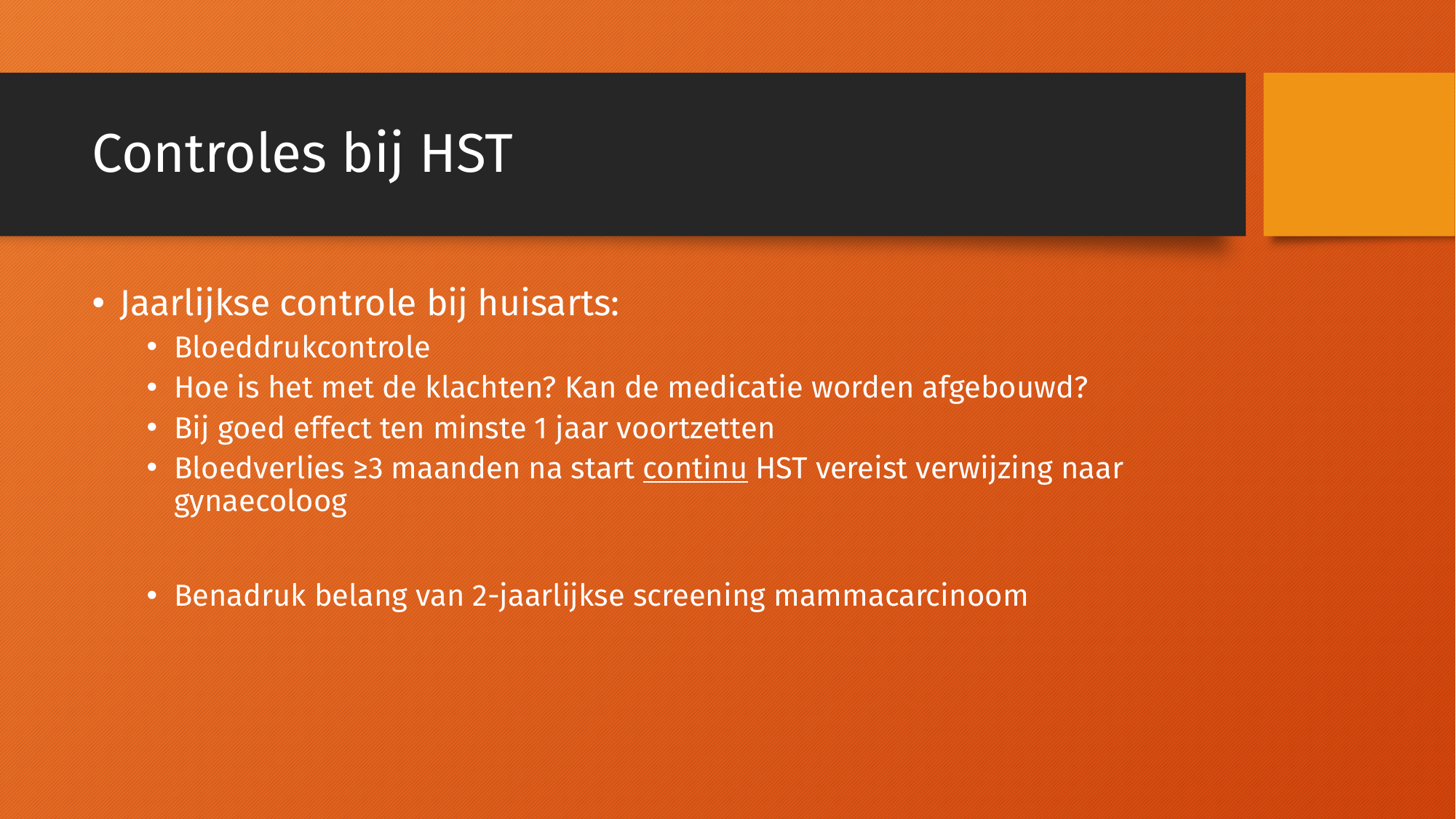

# Controles bij HST
Jaarlijkse controle bij huisarts:
Bloeddrukcontrole
Hoe is het met de klachten? Kan de medicatie worden afgebouwd?
Bij goed effect ten minste 1 jaar voortzetten
Bloedverlies ≥3 maanden na start continu HST vereist verwijzing naar gynaecoloog

Benadruk belang van 2-jaarlijkse screening mammacarcinoom